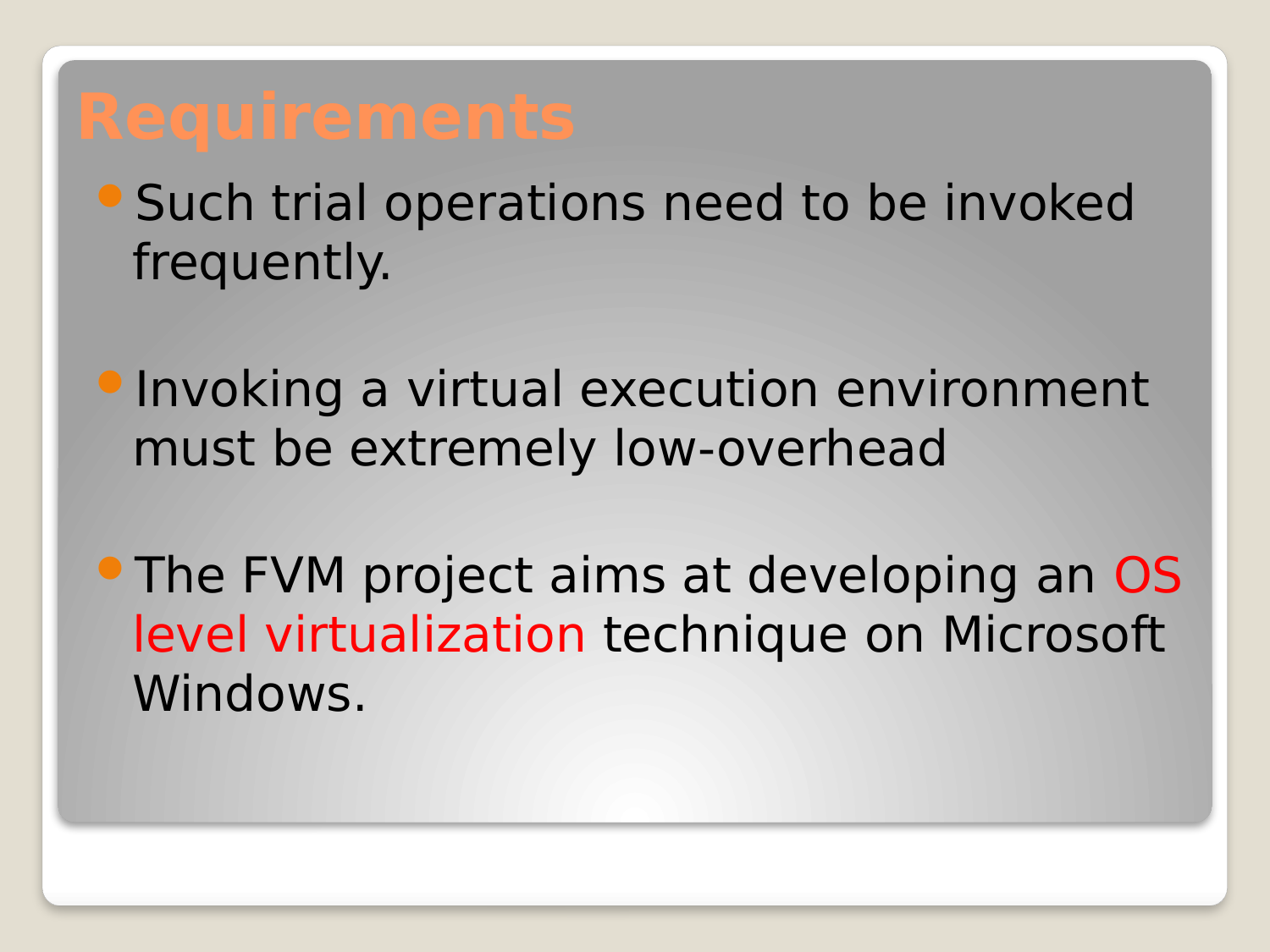

# Requirements
Such trial operations need to be invoked frequently.

Invoking a virtual execution environment must be extremely low-overhead

The FVM project aims at developing an OS level virtualization technique on Microsoft Windows.